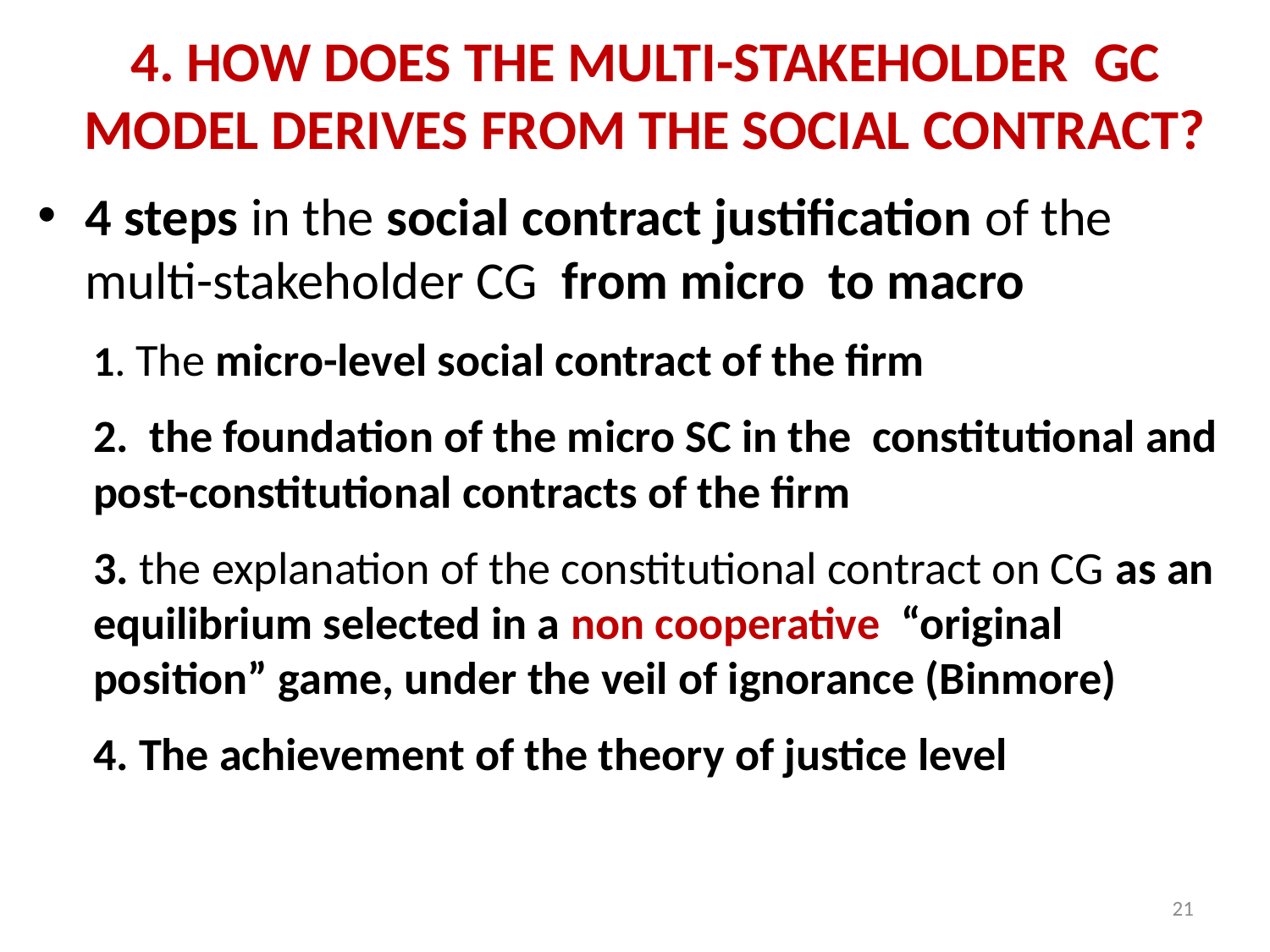

# 4. How does the Multi-stakeholder  GC model derives FROM the social contract?
4 steps in the social contract justification of the multi-stakeholder CG  from micro  to macro
1. The micro-level social contract of the firm
2.  the foundation of the micro SC in the  constitutional and post-constitutional contracts of the firm
3. the explanation of the constitutional contract on CG as an equilibrium selected in a non cooperative  “original position” game, under the veil of ignorance (Binmore)
4. The achievement of the theory of justice level

21